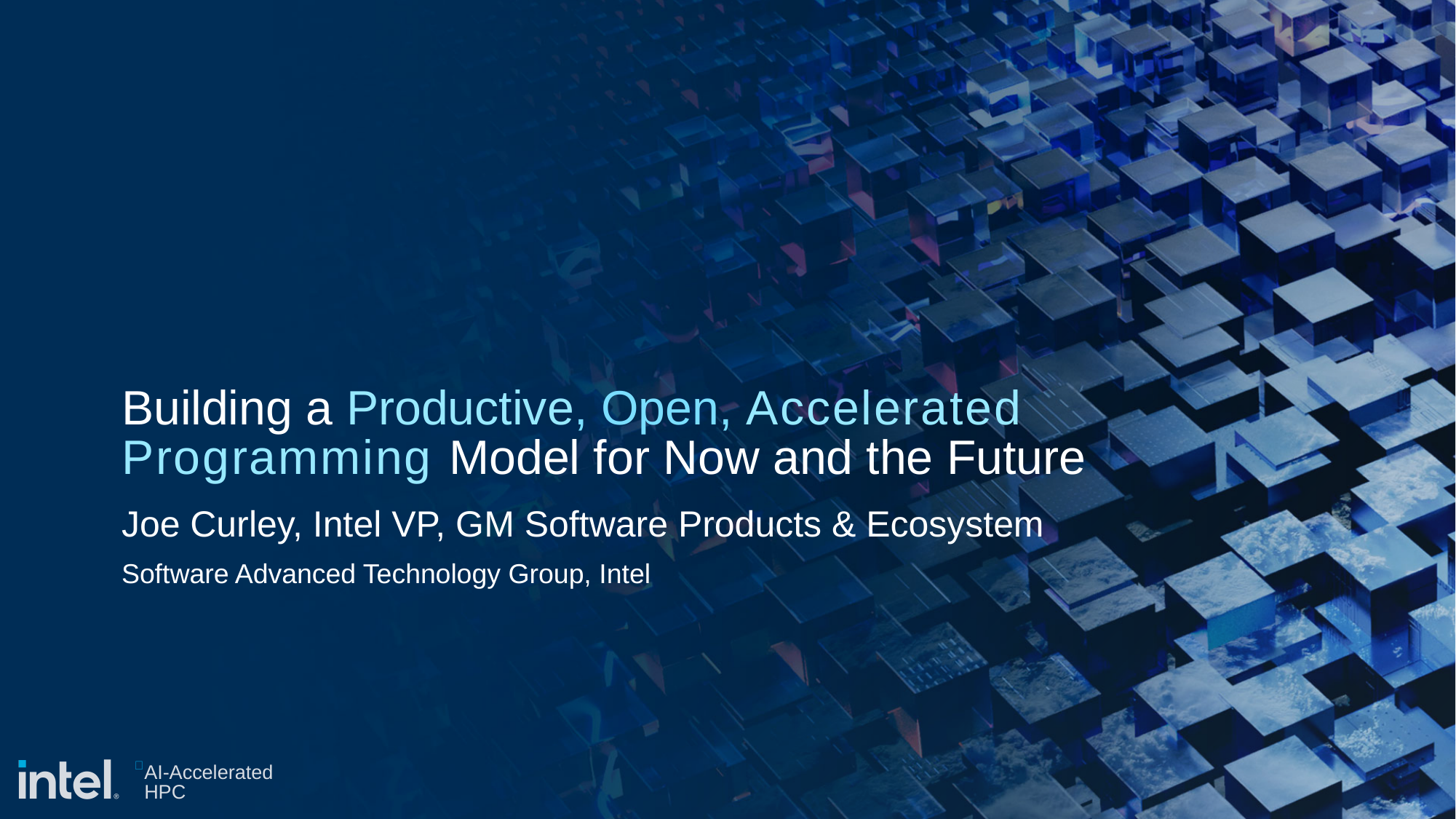

# Building a Productive, Open, Accelerated Programming Model for Now and the Future
Joe Curley, Intel VP, GM Software Products & Ecosystem
Software Advanced Technology Group, Intel